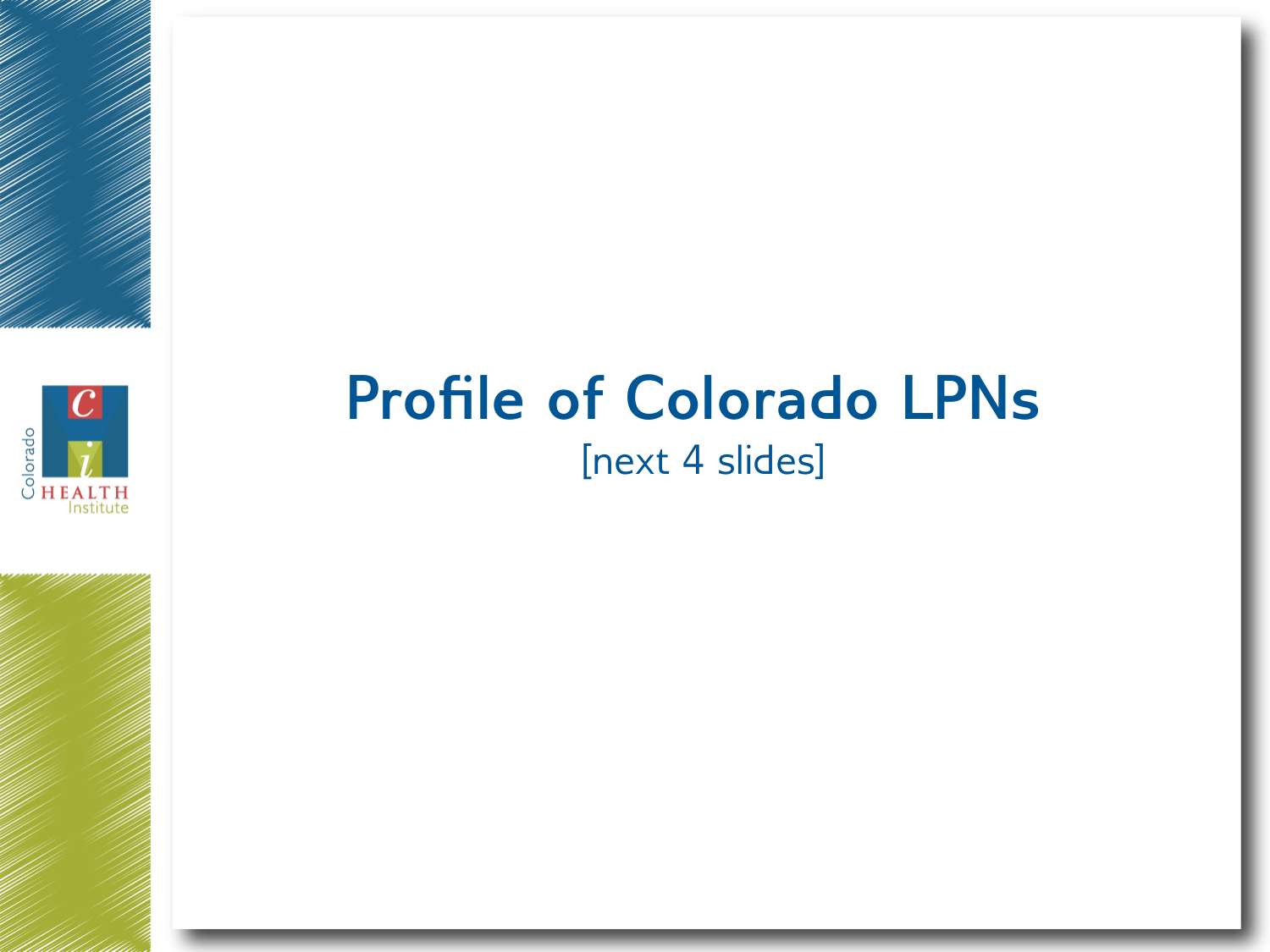

# Profile of Colorado LPNs [next 4 slides]
4